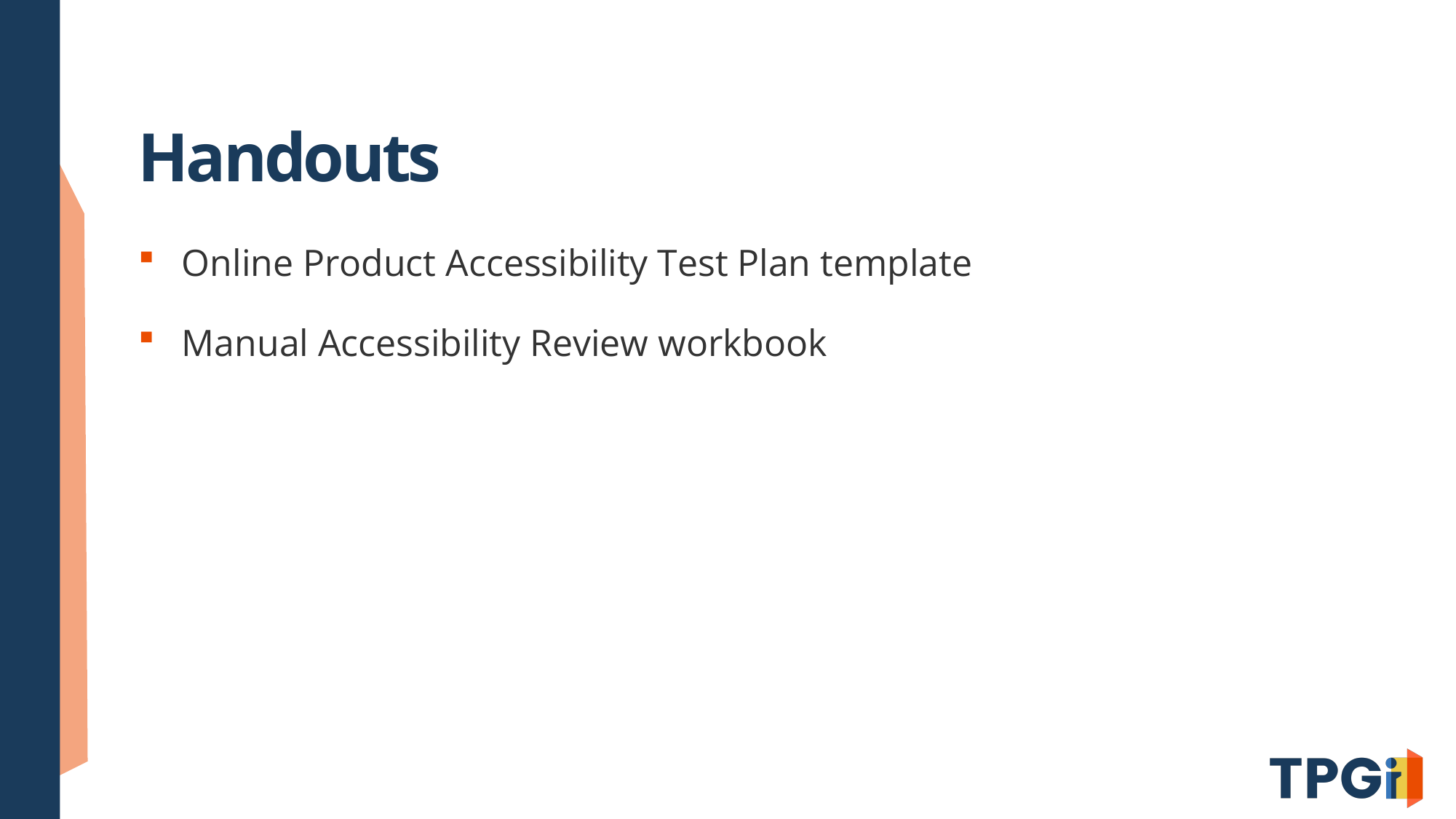

# Handouts
Online Product Accessibility Test Plan template
Manual Accessibility Review workbook